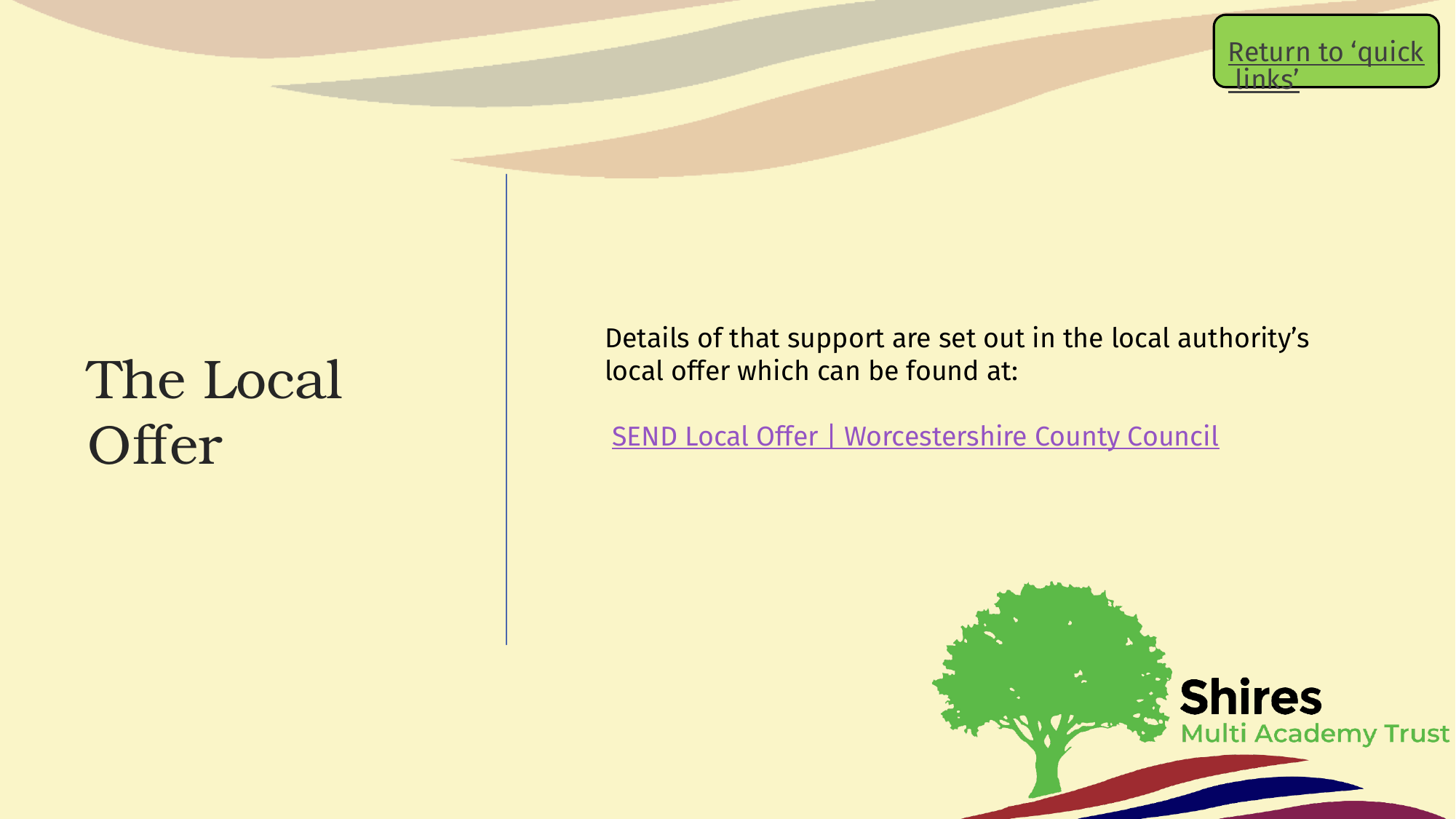

Return to ‘quick links’
# The Local Offer

Details of that support are set out in the local authority’s local offer which can be found at:

 SEND Local Offer | Worcestershire County Council